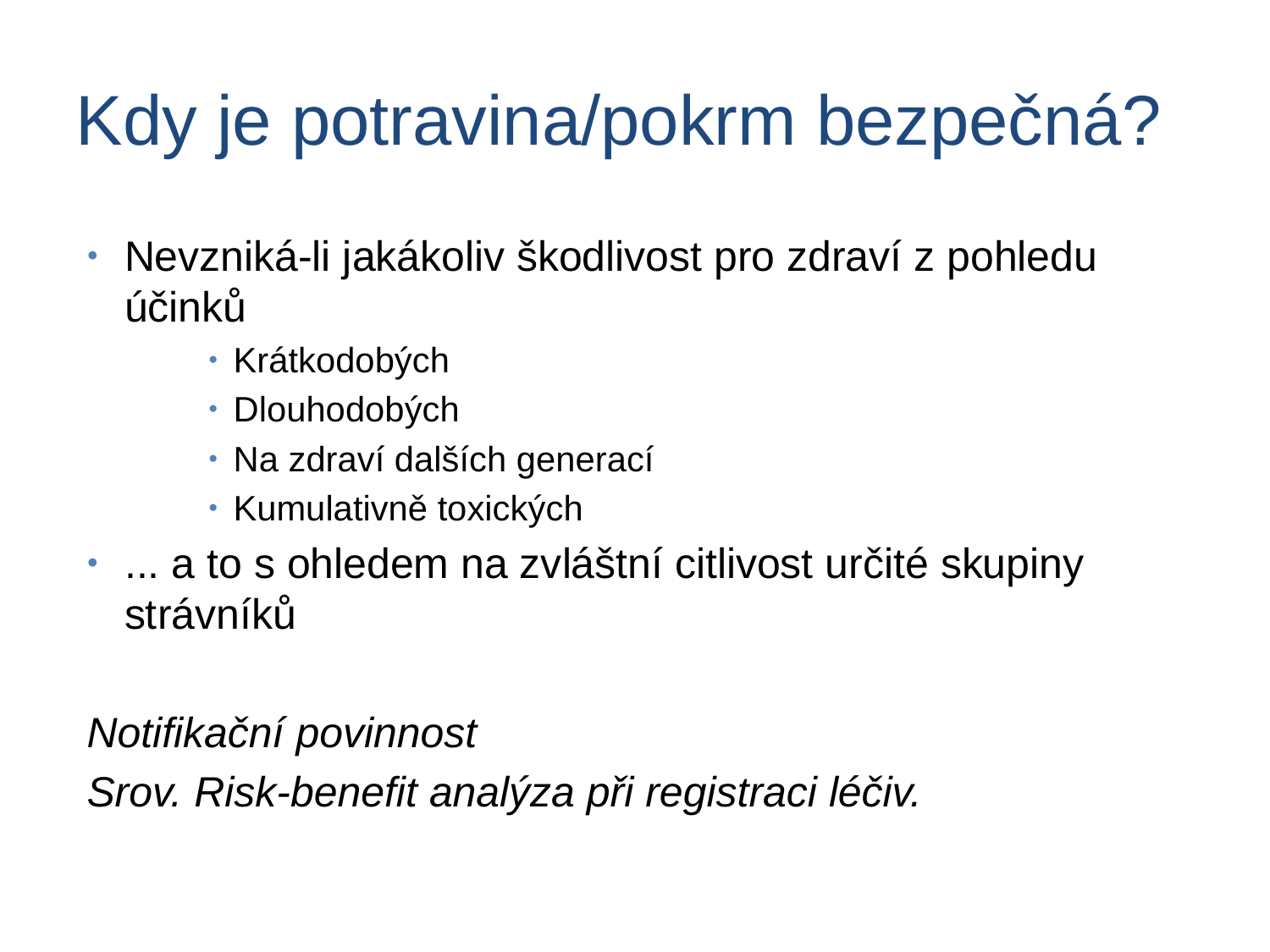

# Kdy je potravina/pokrm bezpečná?
Nevzniká-li jakákoliv škodlivost pro zdraví z pohledu účinků
Krátkodobých
Dlouhodobých
Na zdraví dalších generací
Kumulativně toxických
... a to s ohledem na zvláštní citlivost určité skupiny strávníků

Notifikační povinnost
Srov. Risk-benefit analýza při registraci léčiv.